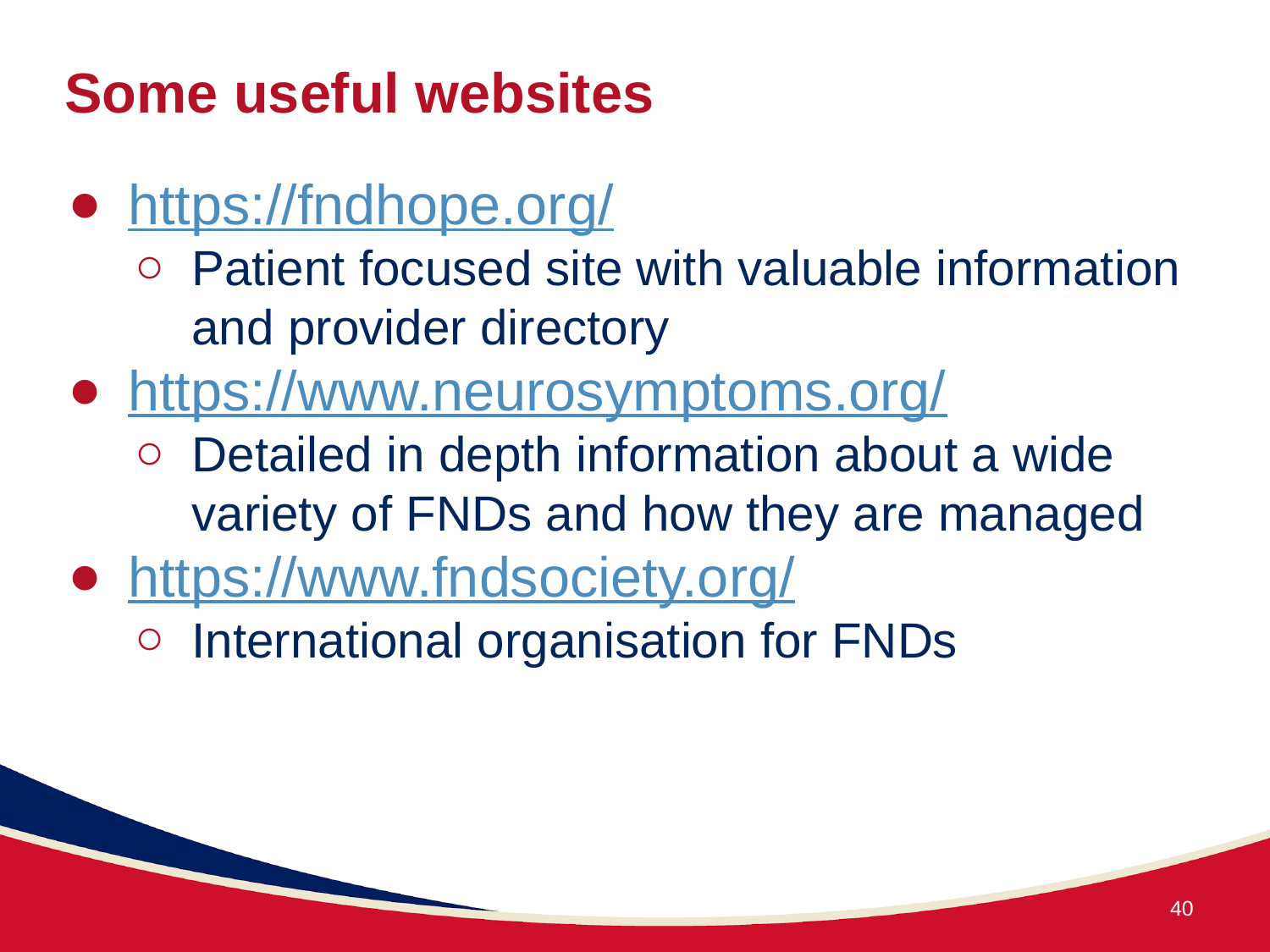

# Some useful websites
https://fndhope.org/
Patient focused site with valuable information and provider directory
https://www.neurosymptoms.org/
Detailed in depth information about a wide variety of FNDs and how they are managed
https://www.fndsociety.org/
International organisation for FNDs
40